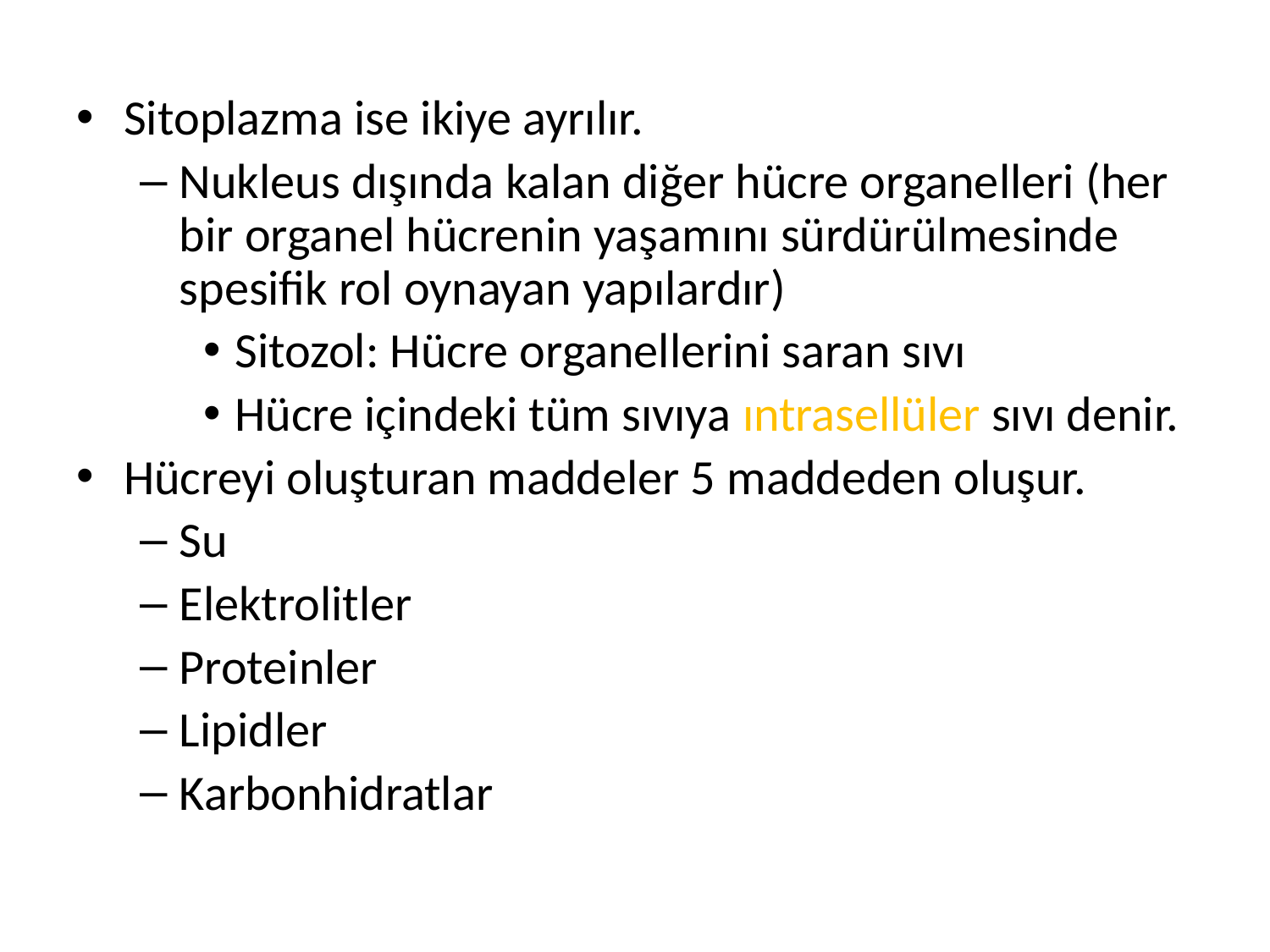

Sitoplazma ise ikiye ayrılır.
Nukleus dışında kalan diğer hücre organelleri (her bir organel hücrenin yaşamını sürdürülmesinde spesifik rol oynayan yapılardır)
Sitozol: Hücre organellerini saran sıvı
Hücre içindeki tüm sıvıya ıntrasellüler sıvı denir.
Hücreyi oluşturan maddeler 5 maddeden oluşur.
Su
Elektrolitler
Proteinler
Lipidler
Karbonhidratlar